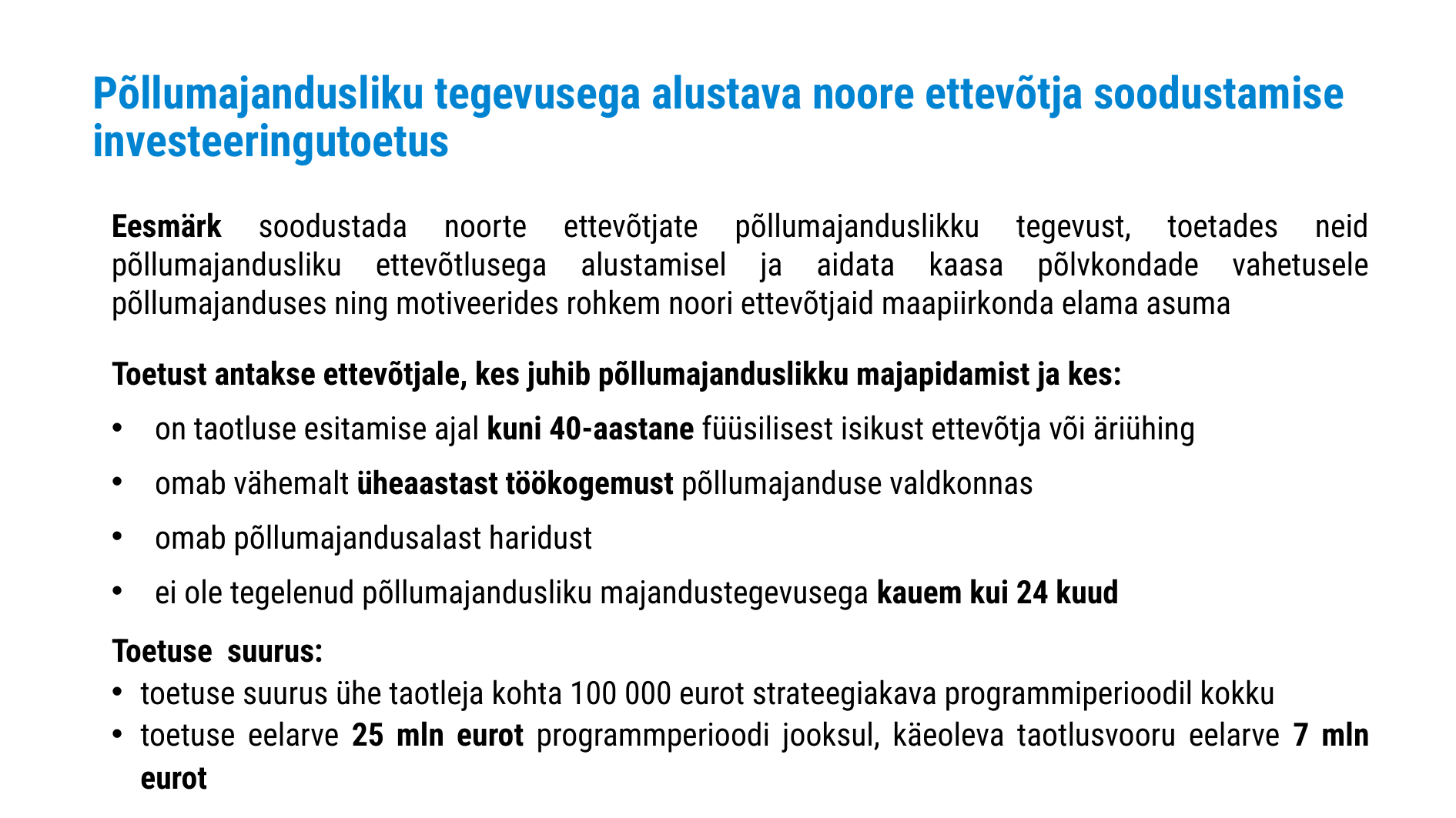

# Põllumajandusliku tegevusega alustava noore ettevõtja soodustamise investeeringutoetus
Eesmärk soodustada noorte ettevõtjate põllumajanduslikku tegevust, toetades neid põllumajandusliku ettevõtlusega alustamisel ja aidata kaasa põlvkondade vahetusele põllumajanduses ning motiveerides rohkem noori ettevõtjaid maapiirkonda elama asuma
Toetust antakse ettevõtjale, kes juhib põllumajanduslikku majapidamist ja kes:
on taotluse esitamise ajal kuni 40-aastane füüsilisest isikust ettevõtja või äriühing
omab vähemalt üheaastast töökogemust põllumajanduse valdkonnas
omab põllumajandusalast haridust
ei ole tegelenud põllumajandusliku majandustegevusega kauem kui 24 kuud
Toetuse  suurus:
toetuse suurus ühe taotleja kohta 100 000 eurot strateegiakava programmiperioodil kokku
toetuse eelarve 25 mln eurot programmperioodi jooksul, käeoleva taotlusvooru eelarve 7 mln eurot